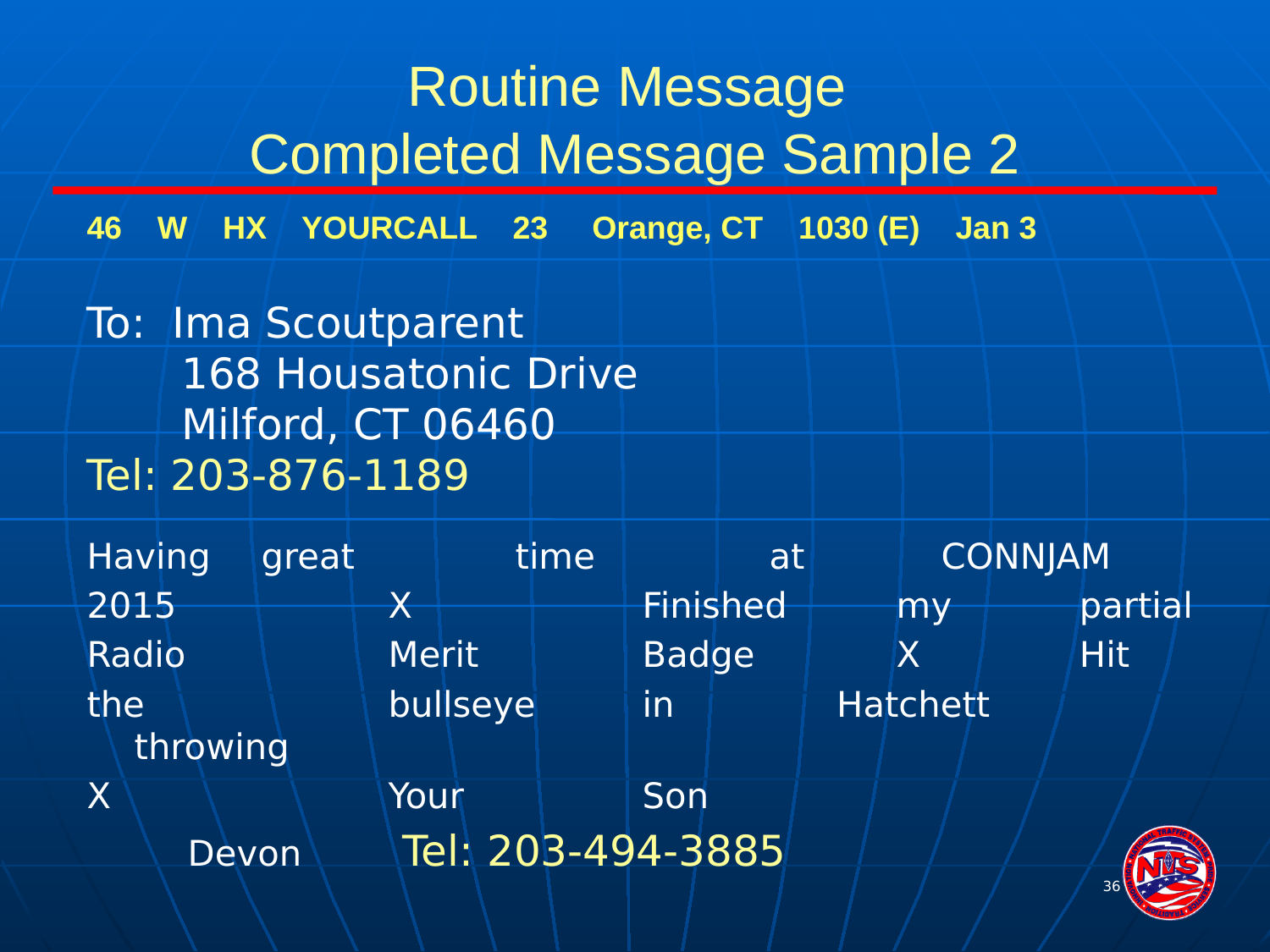

# Routine Message Completed Message Sample 2
46    W    HX    YOURCALL    23     Orange, CT    1030 (E)    Jan 3

To:  Ima Scoutparent
       168 Housatonic Drive
       Milford, CT 06460
Tel: 203-876-1189

Having 	great 		time 		at 	    CONNJAM
2015 		X 		Finished 	my 	     partial
Radio 		Merit 		Badge 		X 	     Hit
the 		bullseye 	in 	      Hatchett       throwing
X			Your 		Son
         Devon         Tel: 203-494-3885
								36